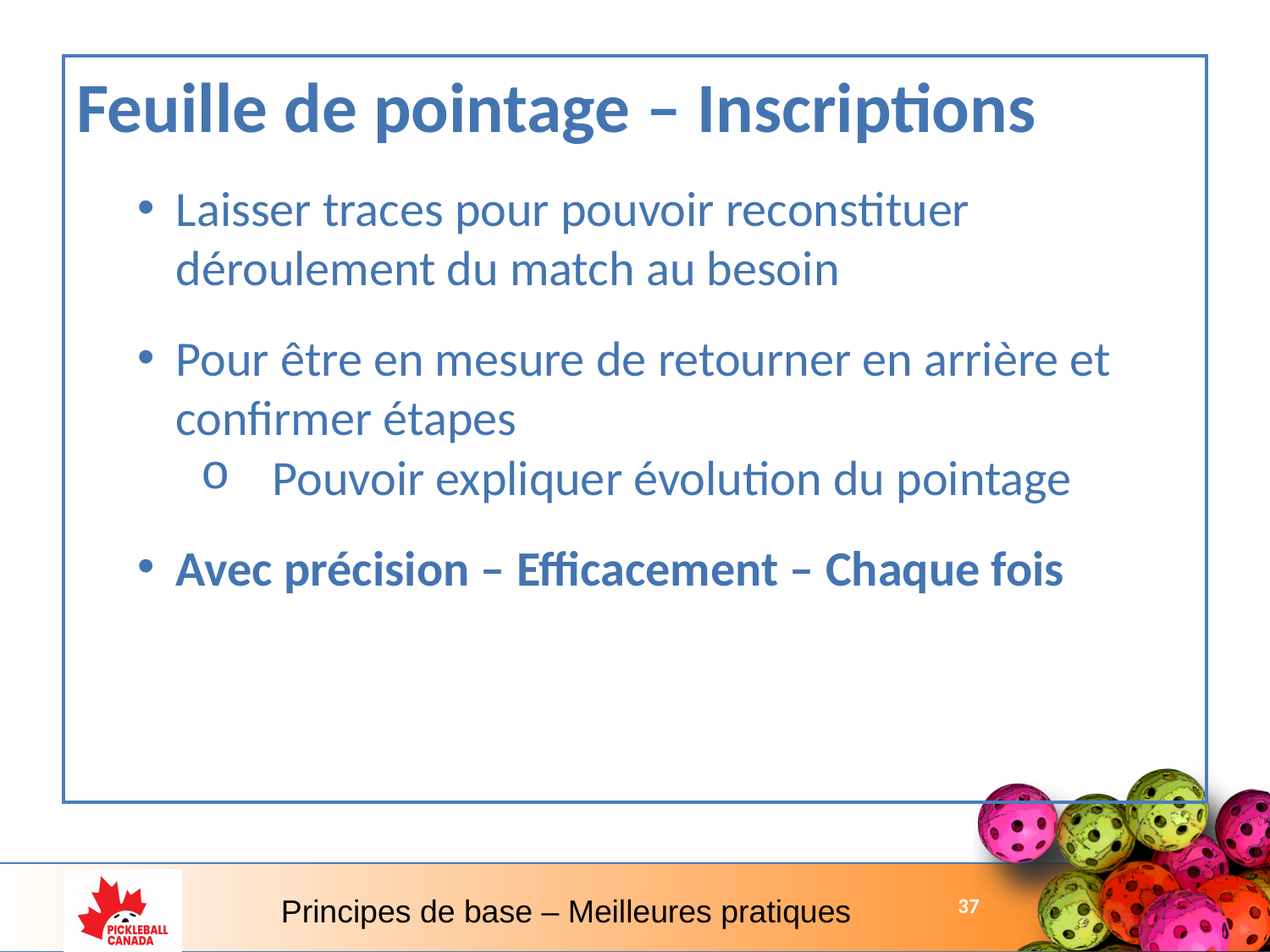

Feuille de pointage – Inscriptions
Laisser traces pour pouvoir reconstituer déroulement du match au besoin
Pour être en mesure de retourner en arrière et confirmer étapes
  Pouvoir expliquer évolution du pointage
Avec précision – Efficacement – Chaque fois